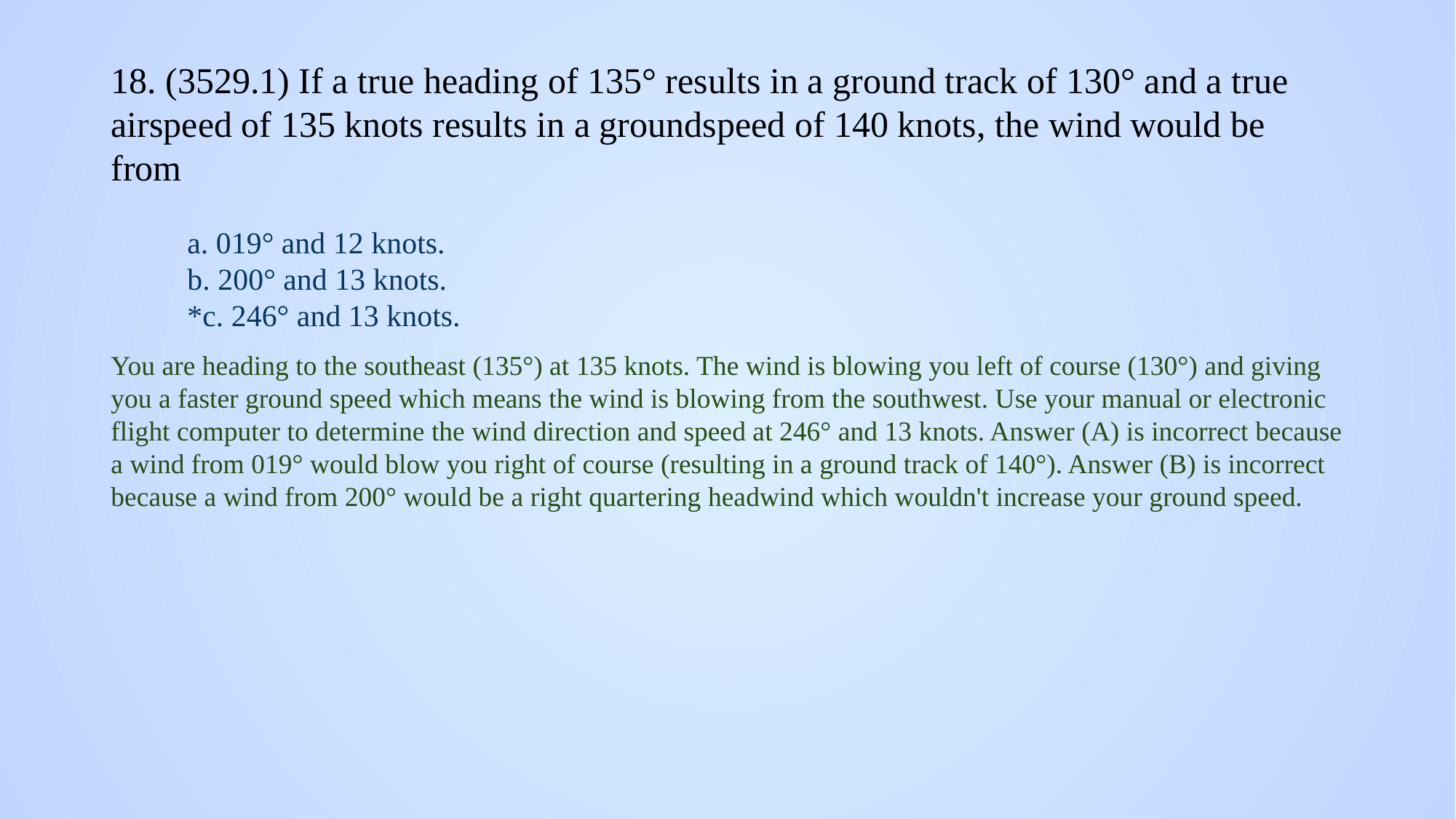

# 18. (3529.1) If a true heading of 135° results in a ground track of 130° and a true airspeed of 135 knots results in a groundspeed of 140 knots, the wind would be from
a. 019° and 12 knots.
b. 200° and 13 knots.
*c. 246° and 13 knots.
You are heading to the southeast (135°) at 135 knots. The wind is blowing you left of course (130°) and giving you a faster ground speed which means the wind is blowing from the southwest. Use your manual or electronic flight computer to determine the wind direction and speed at 246° and 13 knots. Answer (A) is incorrect because a wind from 019° would blow you right of course (resulting in a ground track of 140°). Answer (B) is incorrect because a wind from 200° would be a right quartering headwind which wouldn't increase your ground speed.